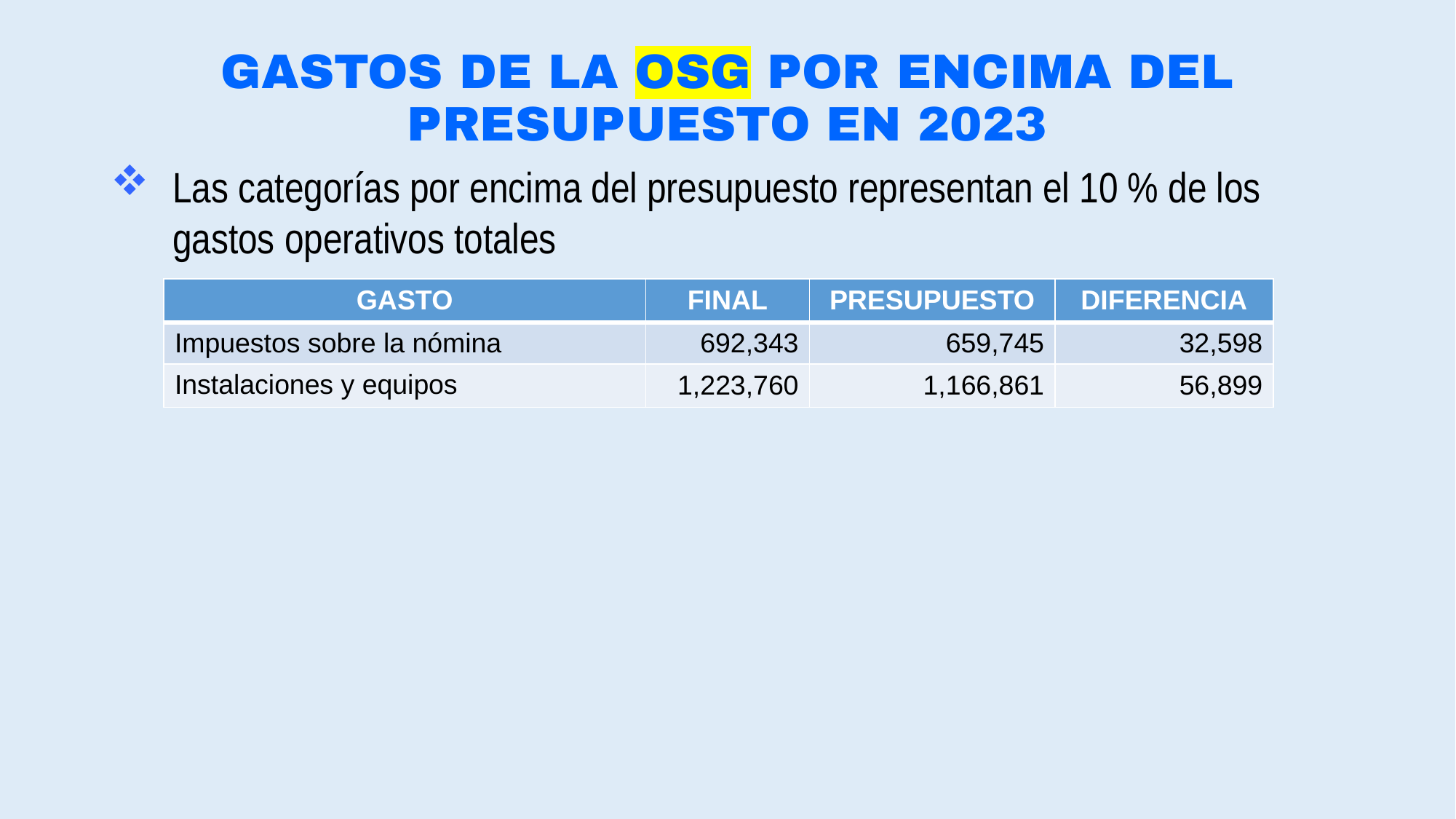

# GASTOS DE LA OSG POR ENCIMA DEL PRESUPUESTO EN 2023
Las categorías por encima del presupuesto representan el 10 % de los gastos operativos totales
| GASTO | FINAL | PRESUPUESTO | DIFERENCIA |
| --- | --- | --- | --- |
| Impuestos sobre la nómina | 692,343 | 659,745 | 32,598 |
| Instalaciones y equipos | 1,223,760 | 1,166,861 | 56,899 |